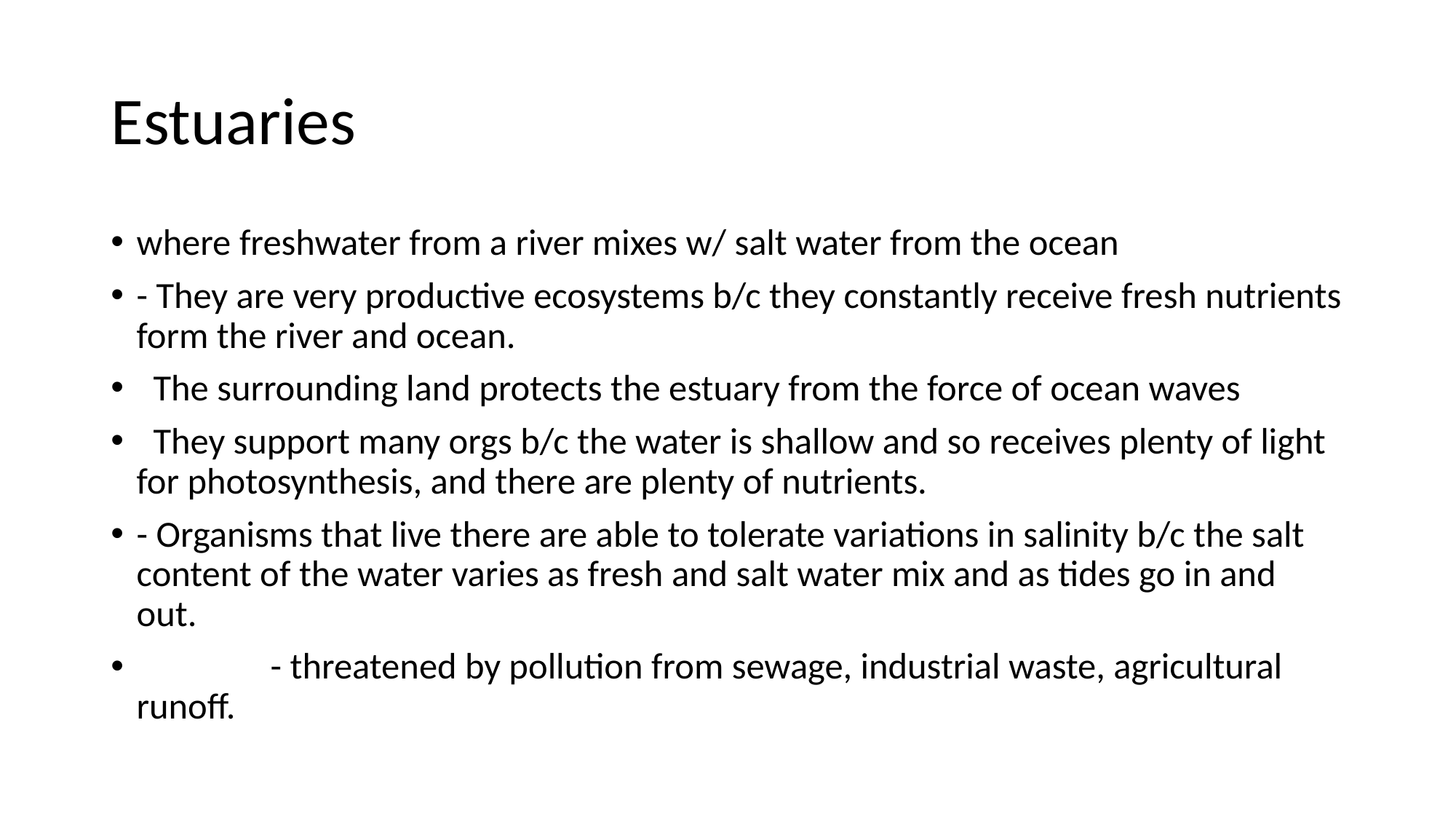

# Estuaries
where freshwater from a river mixes w/ salt water from the ocean
- They are very productive ecosystems b/c they constantly receive fresh nutrients form the river and ocean.
  The surrounding land protects the estuary from the force of ocean waves
  They support many orgs b/c the water is shallow and so receives plenty of light for photosynthesis, and there are plenty of nutrients.
- Organisms that live there are able to tolerate variations in salinity b/c the salt content of the water varies as fresh and salt water mix and as tides go in and out.
                - threatened by pollution from sewage, industrial waste, agricultural runoff.